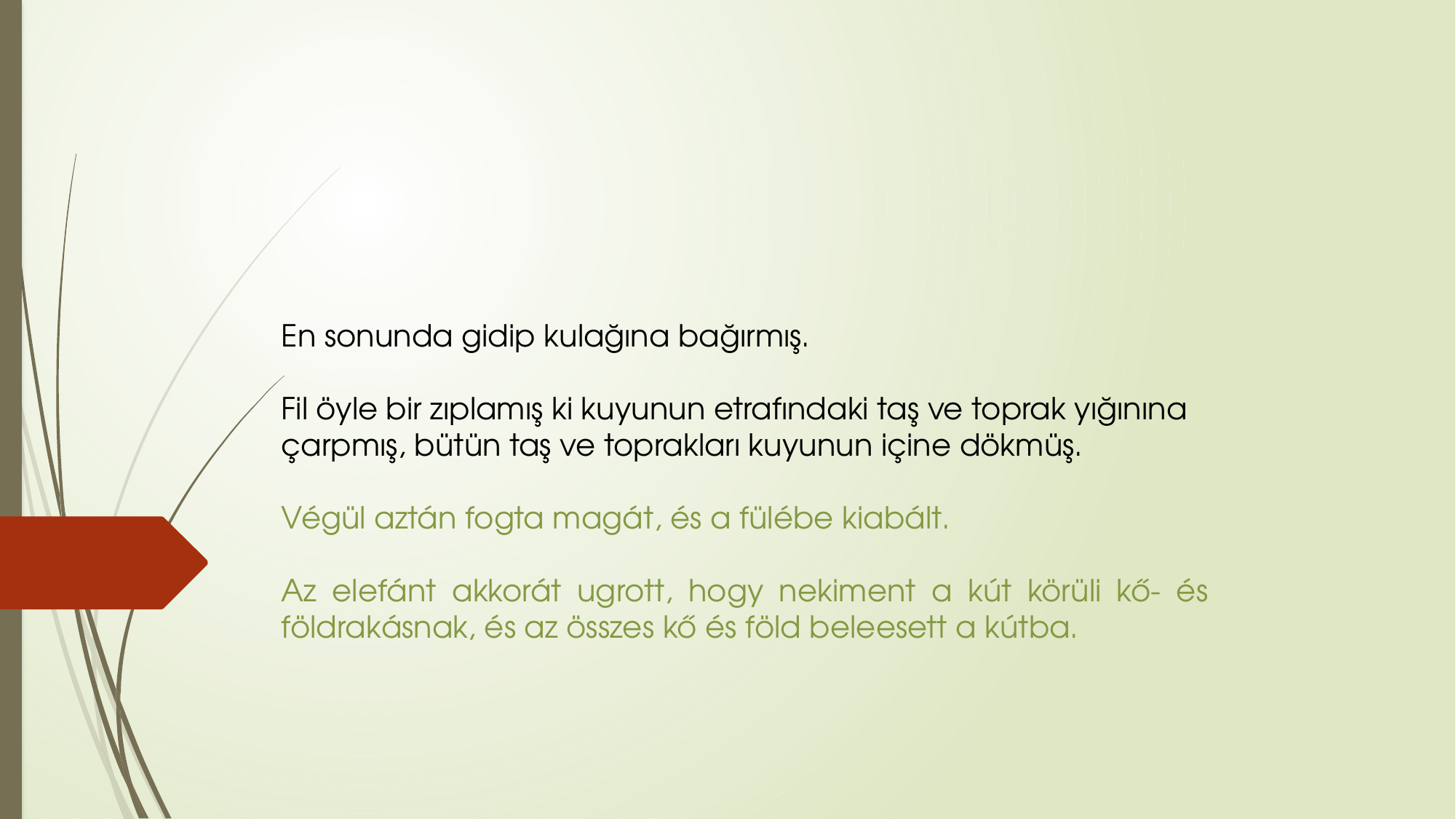

En sonunda gidip kulağına bağırmış.

Fil öyle bir zıplamış ki kuyunun etrafındaki taş ve toprak yığınına çarpmış, bütün taş ve toprakları kuyunun içine dökmüş.

Végül aztán fogta magát, és a fülébe kiabált.

Az elefánt akkorát ugrott, hogy nekiment a kút körüli kő- és földrakásnak, és az összes kő és föld beleesett a kútba.